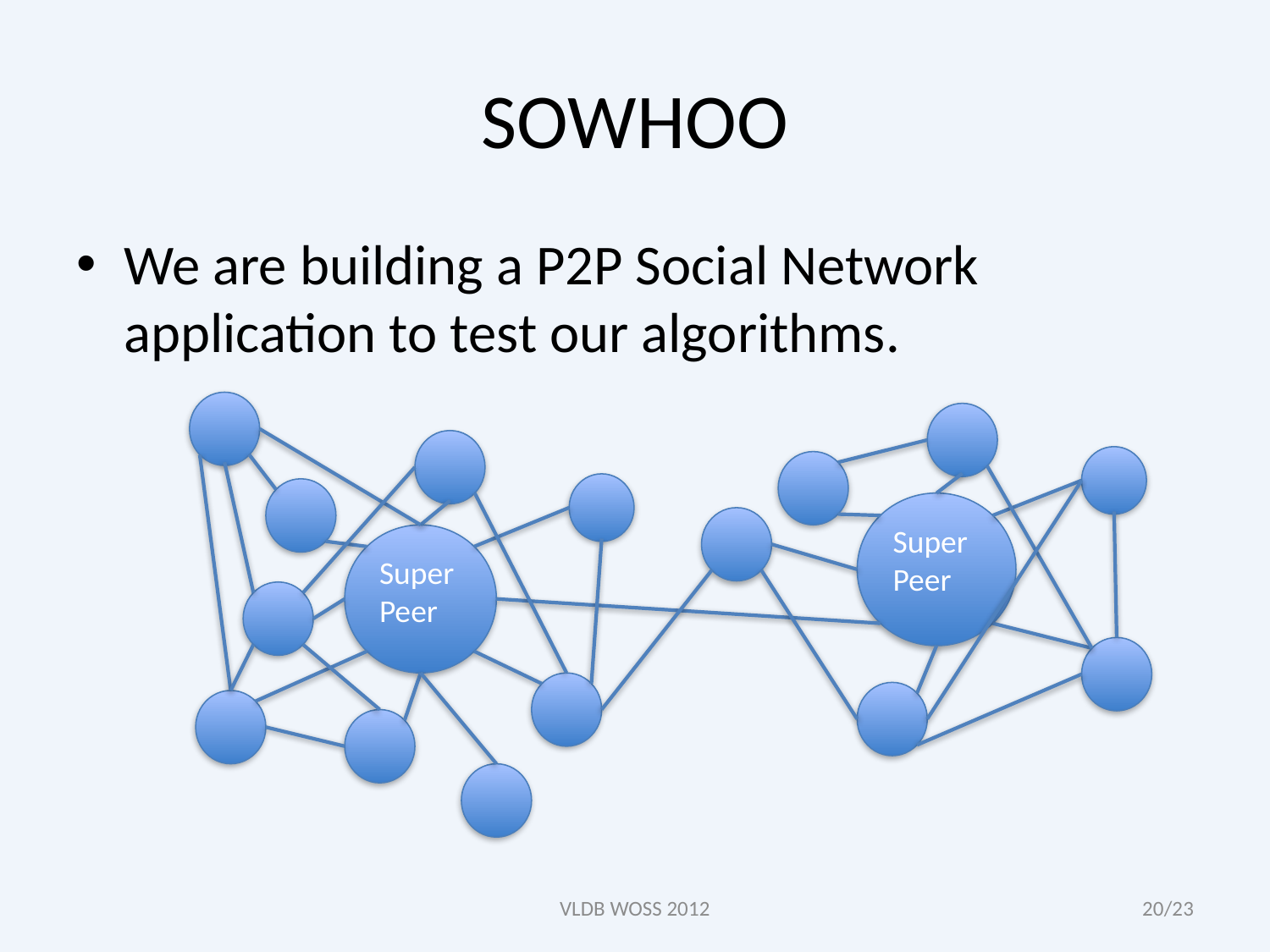

# SOWHOO
We are building a P2P Social Network application to test our algorithms.

Super Peer

Super Peer

VLDB WOSS 2012
20/23